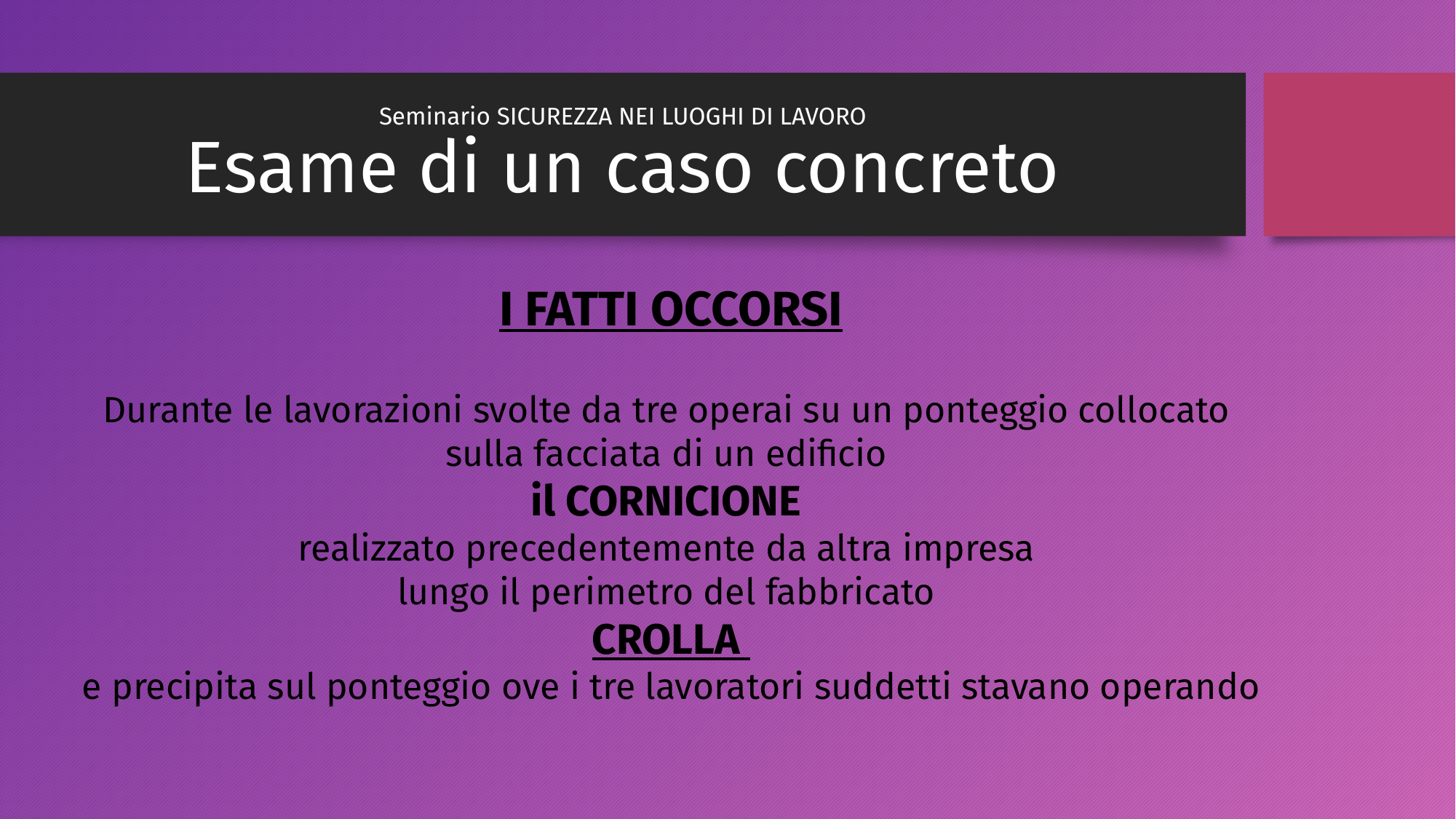

Seminario SICUREZZA NEI LUOGHI DI LAVORO
Esame di un caso concreto
I FATTI OCCORSI

Durante le lavorazioni svolte da tre operai su un ponteggio collocato
sulla facciata di un edificio
il CORNICIONE
realizzato precedentemente da altra impresa
lungo il perimetro del fabbricato
CROLLA
e precipita sul ponteggio ove i tre lavoratori suddetti stavano operando